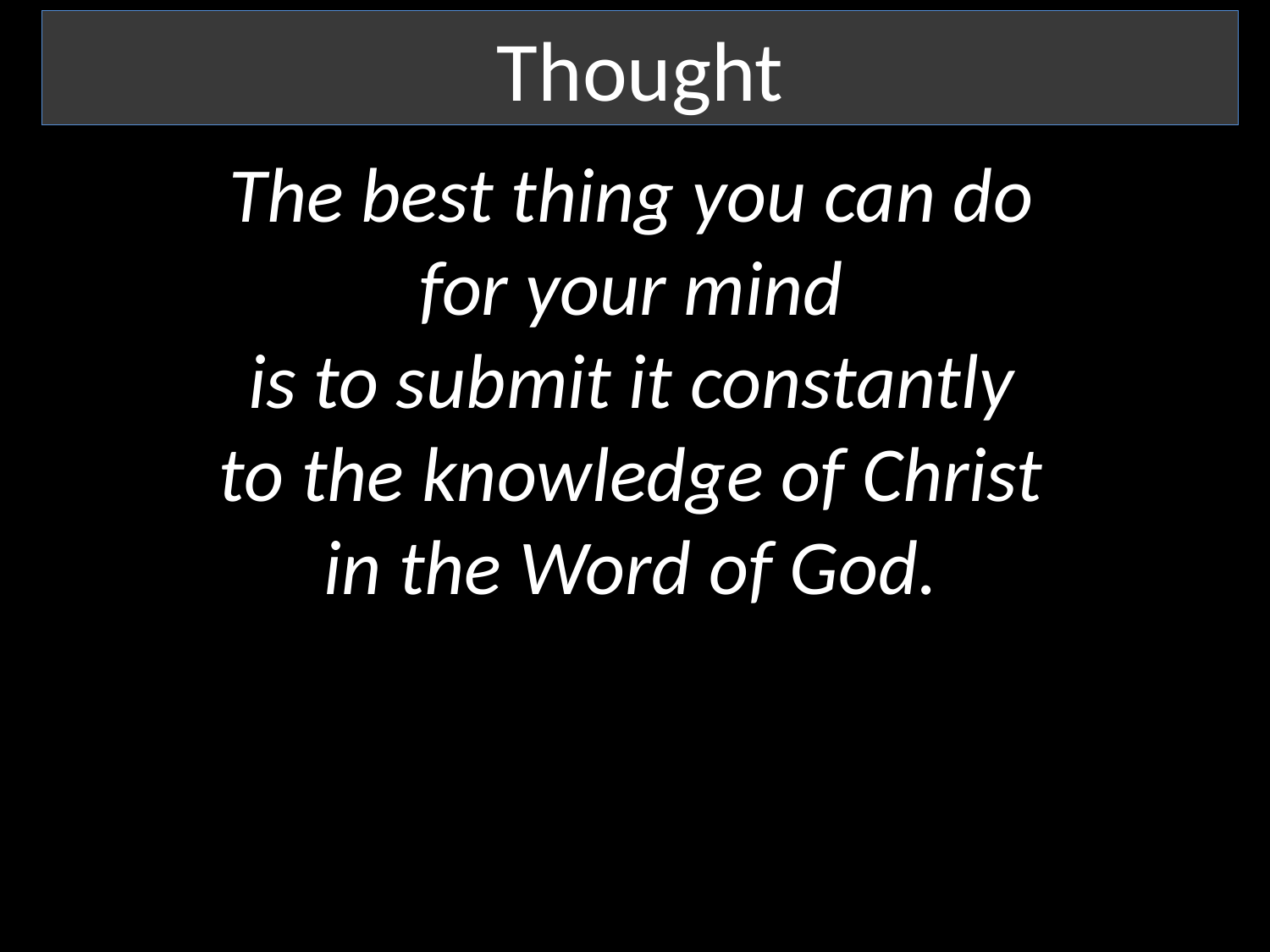

Thought
The best thing you can do
for your mind
is to submit it constantly
to the knowledge of Christ
in the Word of God.